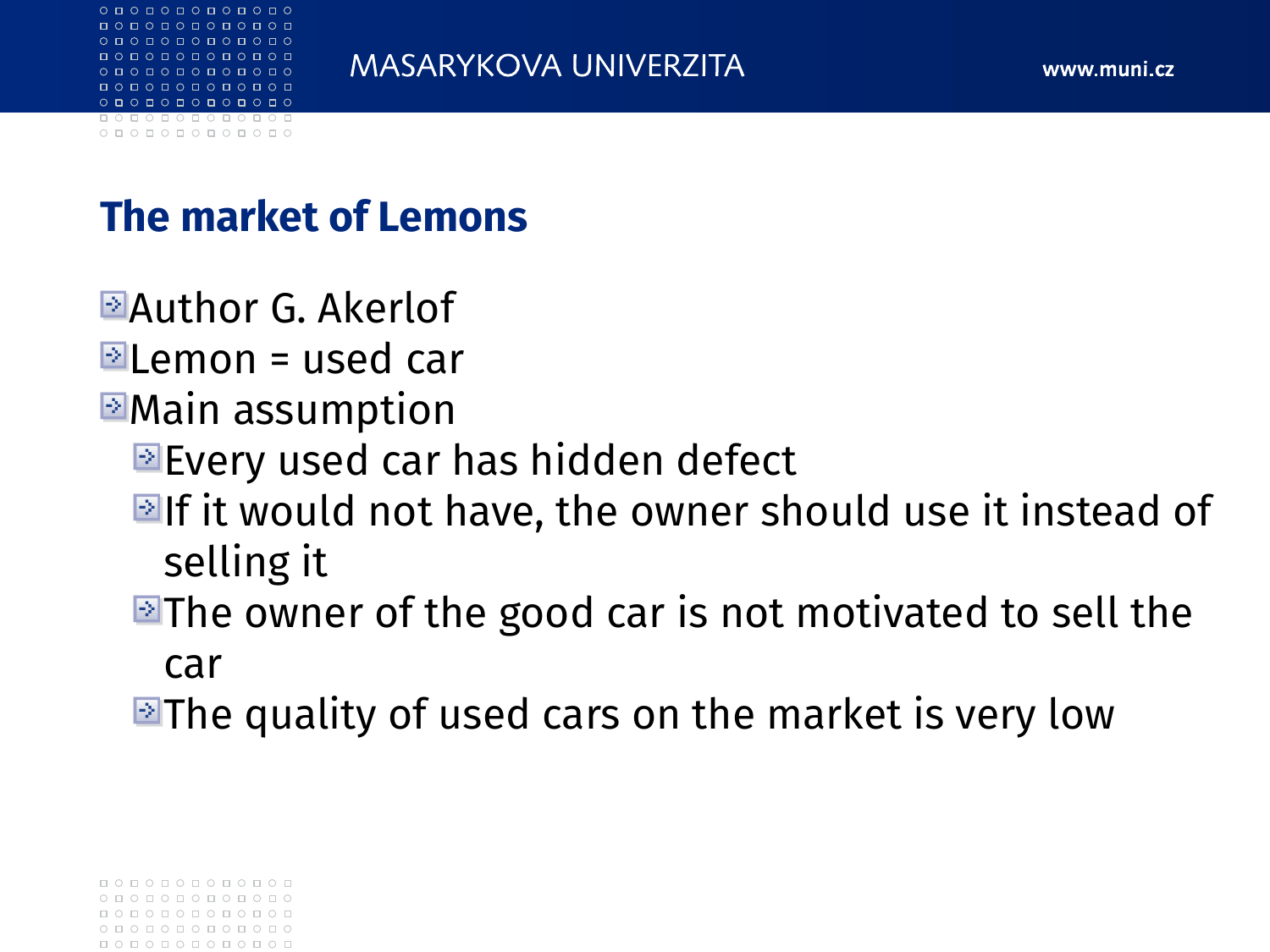

The market of Lemons
Author G. Akerlof
Lemon = used car
Main assumption
Every used car has hidden defect
If it would not have, the owner should use it instead of selling it
The owner of the good car is not motivated to sell the car
The quality of used cars on the market is very low